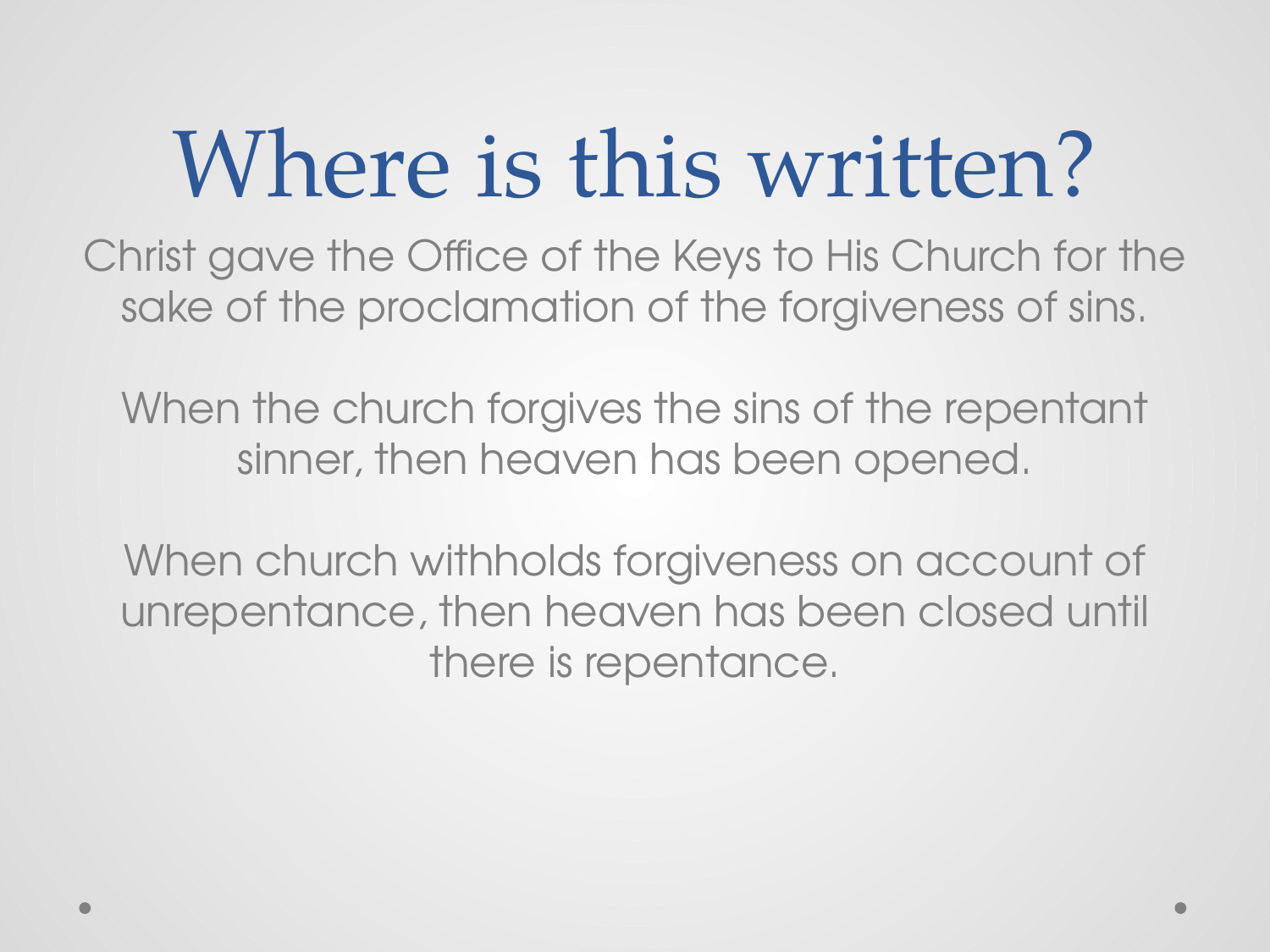

# Where is this written?
Christ gave the Office of the Keys to His Church for the sake of the proclamation of the forgiveness of sins.

When the church forgives the sins of the repentant sinner, then heaven has been opened.

When church withholds forgiveness on account of unrepentance, then heaven has been closed until there is repentance.